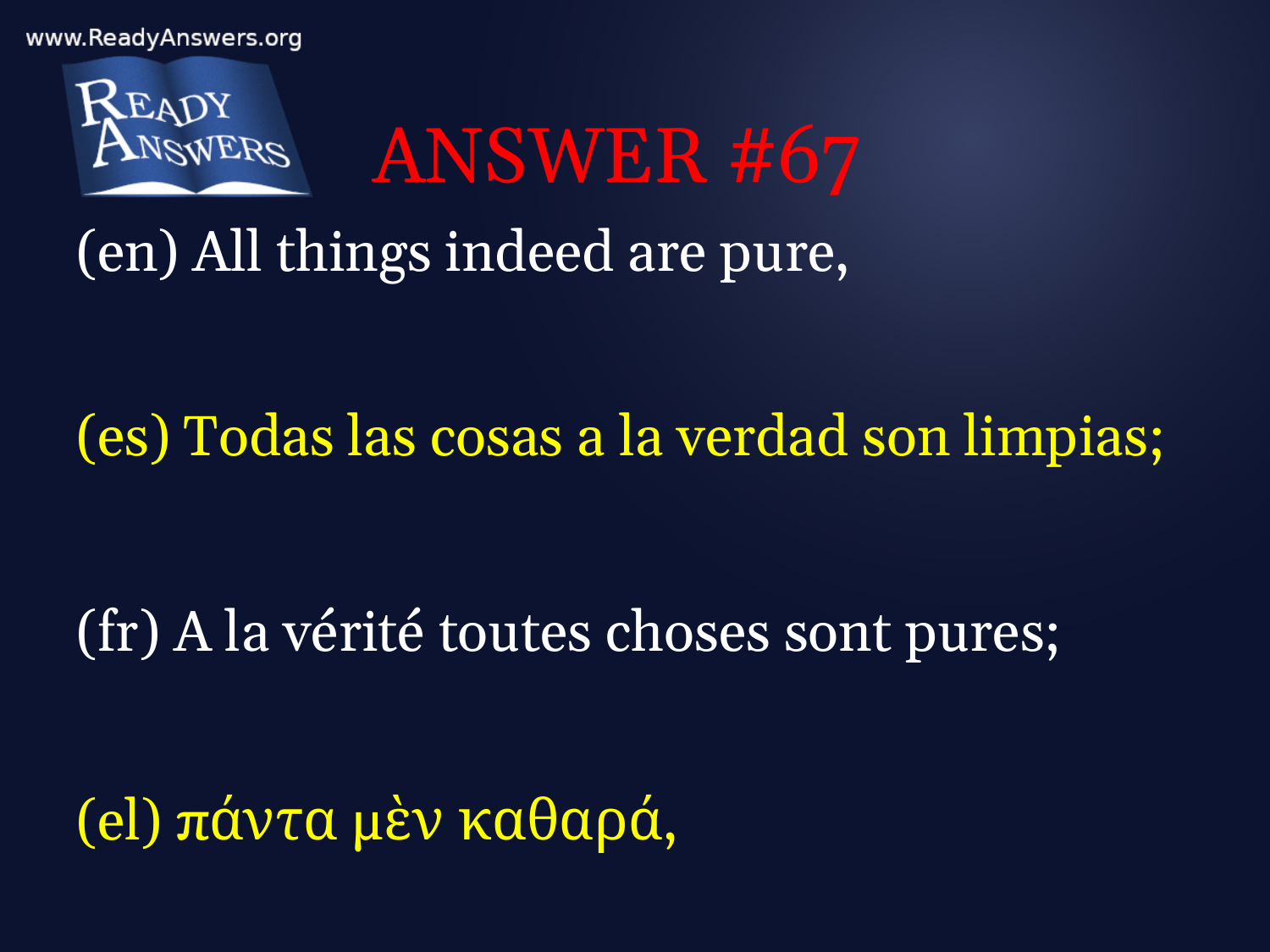

# ANSWER #67
(en) All things indeed are pure,
(es) Todas las cosas a la verdad son limpias;
(fr) A la vérité toutes choses sont pures;
(el) πάντα μὲν καθαρά,